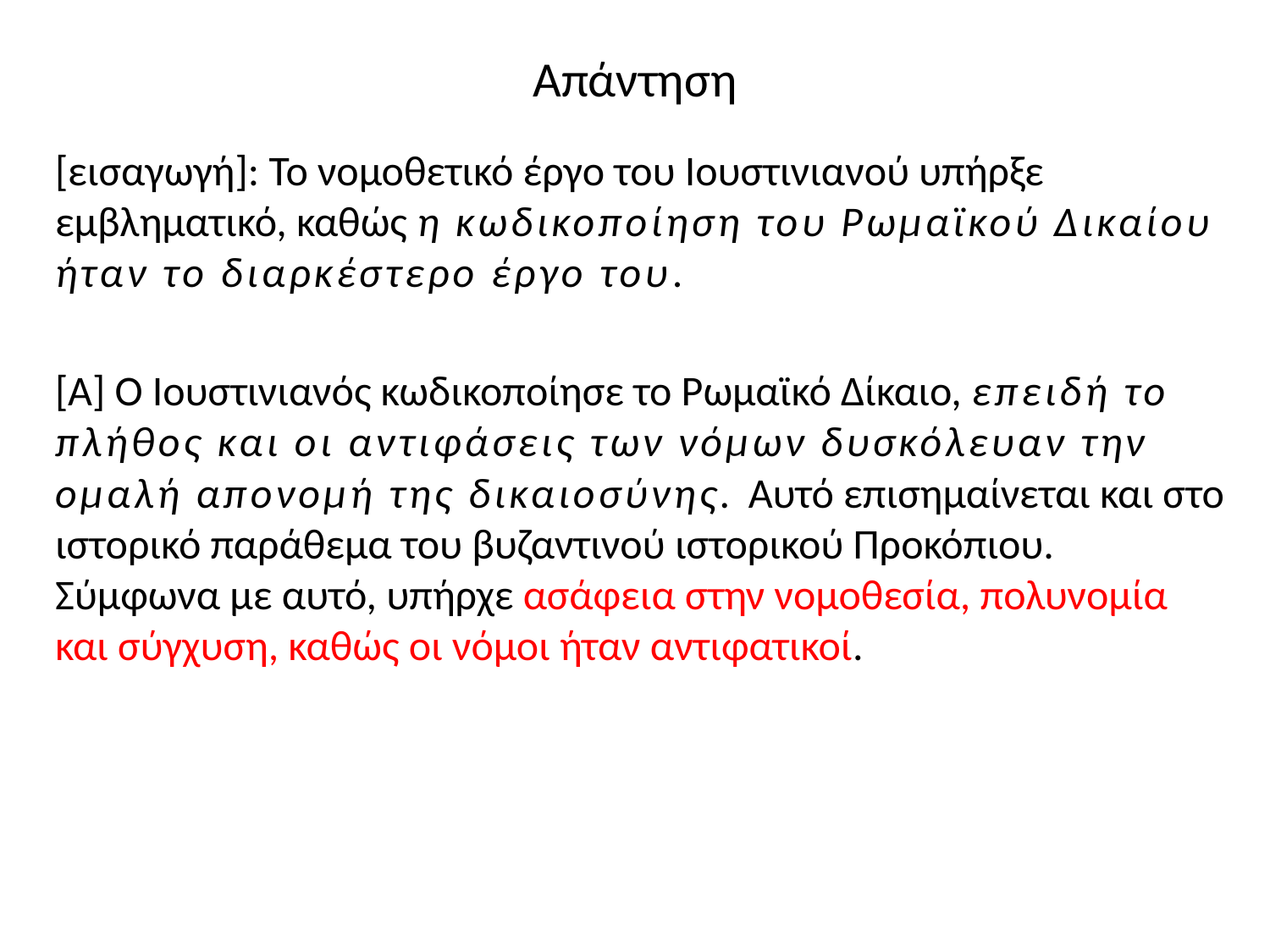

# Απάντηση
[εισαγωγή]: Το νομοθετικό έργο του Ιουστινιανού υπήρξε εμβληματικό, καθώς η κωδικοποίηση του Ρωμαϊκού Δικαίου ήταν το διαρκέστερο έργο του.

[Α] Ο Ιουστινιανός κωδικοποίησε το Ρωμαϊκό Δίκαιο, επειδή το πλήθος και οι αντιφάσεις των νόμων δυσκόλευαν την ομαλή απονομή της δικαιοσύνης. Αυτό επισημαίνεται και στο ιστορικό παράθεμα του βυζαντινού ιστορικού Προκόπιου. Σύμφωνα με αυτό, υπήρχε ασάφεια στην νομοθεσία, πολυνομία και σύγχυση, καθώς οι νόμοι ήταν αντιφατικοί.